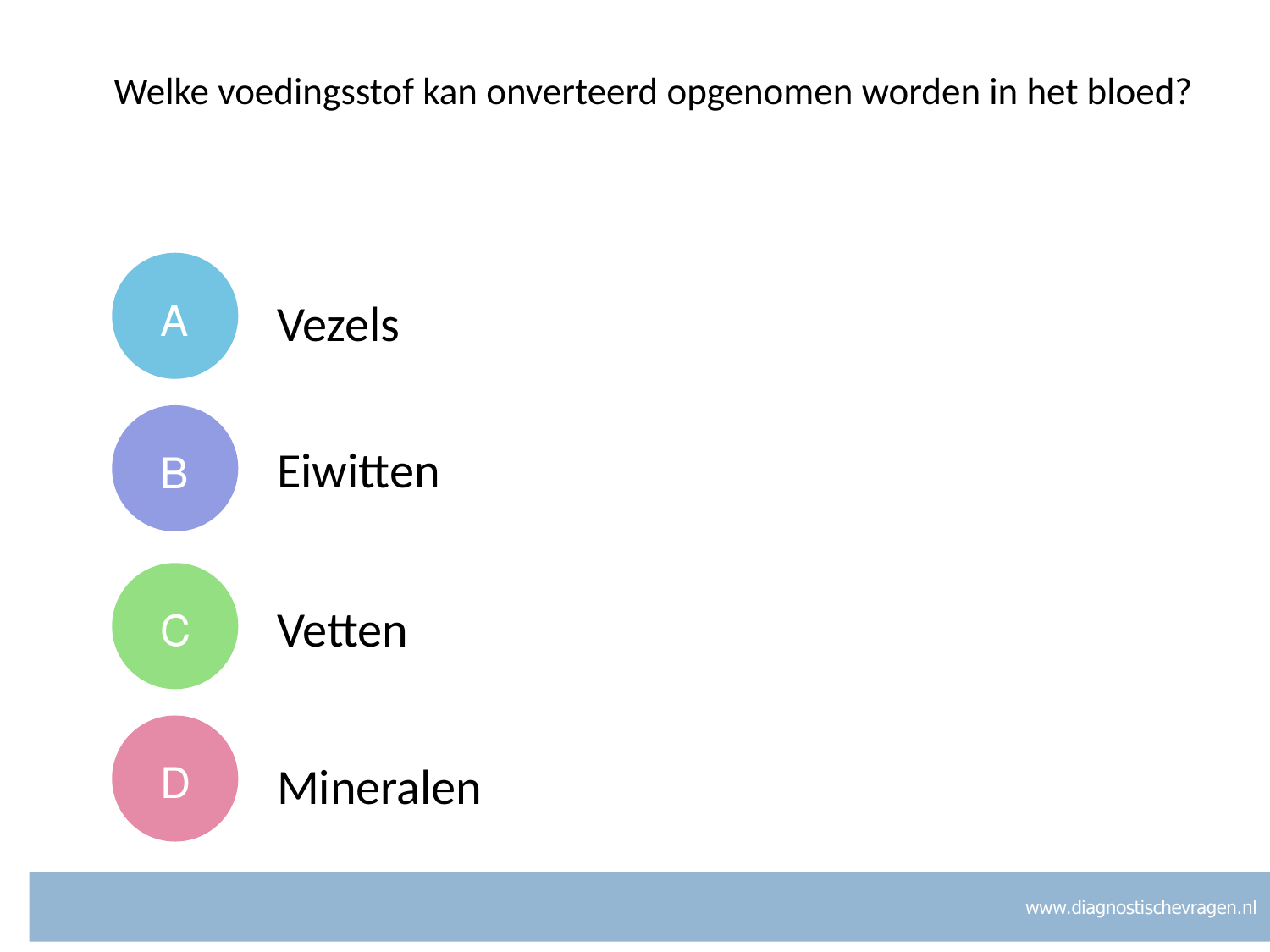

# Welke voedingsstof kan onverteerd opgenomen worden in het bloed?

A
Vezels

B
Eiwitten

C
Vetten

D
Mineralen

www.diagnostischevragen.nl